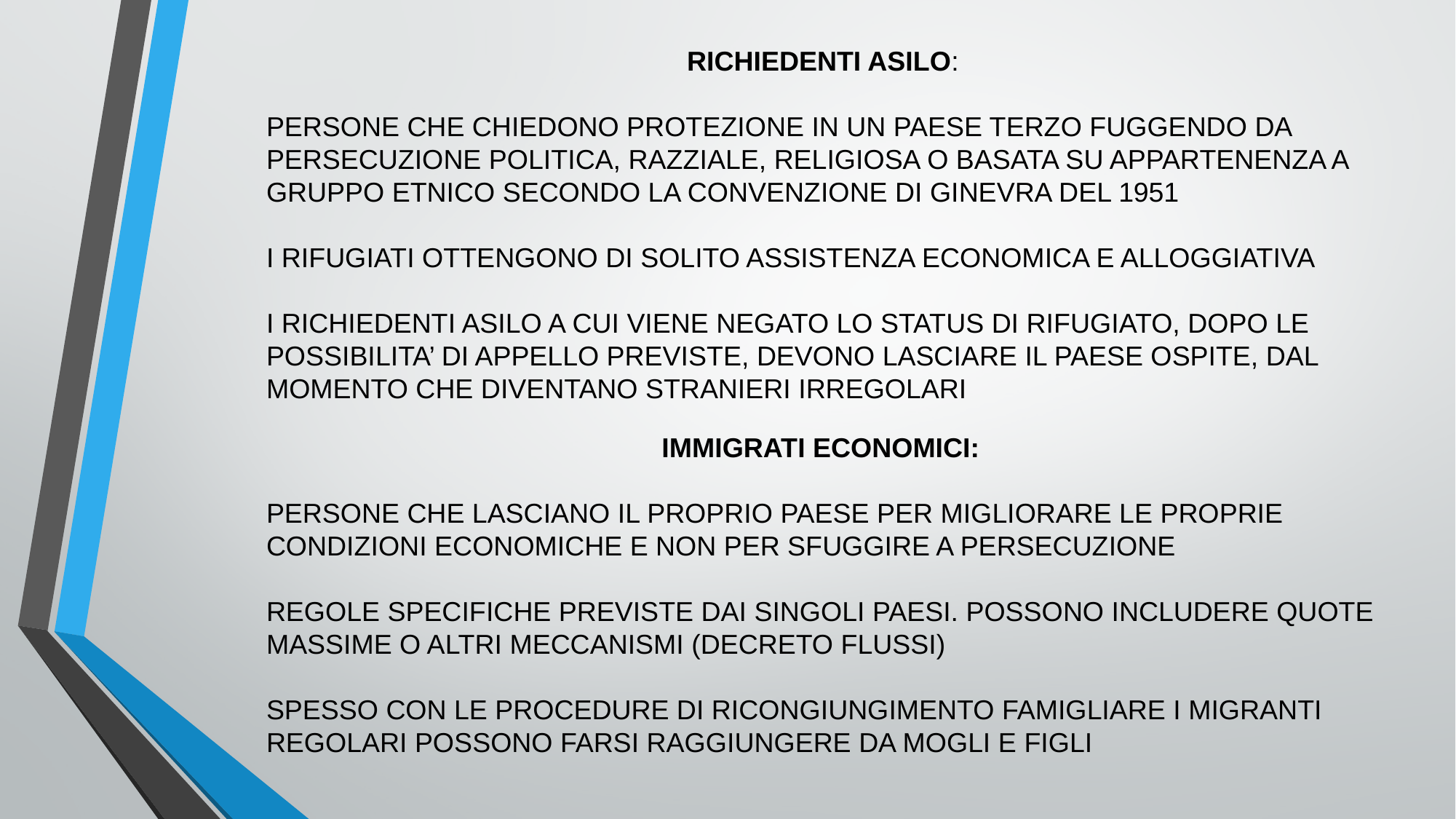

RICHIEDENTI ASILO:

PERSONE CHE CHIEDONO PROTEZIONE IN UN PAESE TERZO FUGGENDO DA PERSECUZIONE POLITICA, RAZZIALE, RELIGIOSA O BASATA SU APPARTENENZA A GRUPPO ETNICO SECONDO LA CONVENZIONE DI GINEVRA DEL 1951

I RIFUGIATI OTTENGONO DI SOLITO ASSISTENZA ECONOMICA E ALLOGGIATIVA

I RICHIEDENTI ASILO A CUI VIENE NEGATO LO STATUS DI RIFUGIATO, DOPO LE POSSIBILITA’ DI APPELLO PREVISTE, DEVONO LASCIARE IL PAESE OSPITE, DAL MOMENTO CHE DIVENTANO STRANIERI IRREGOLARI
IMMIGRATI ECONOMICI:

PERSONE CHE LASCIANO IL PROPRIO PAESE PER MIGLIORARE LE PROPRIE CONDIZIONI ECONOMICHE E NON PER SFUGGIRE A PERSECUZIONE

REGOLE SPECIFICHE PREVISTE DAI SINGOLI PAESI. POSSONO INCLUDERE QUOTE MASSIME O ALTRI MECCANISMI (DECRETO FLUSSI)

SPESSO CON LE PROCEDURE DI RICONGIUNGIMENTO FAMIGLIARE I MIGRANTI REGOLARI POSSONO FARSI RAGGIUNGERE DA MOGLI E FIGLI